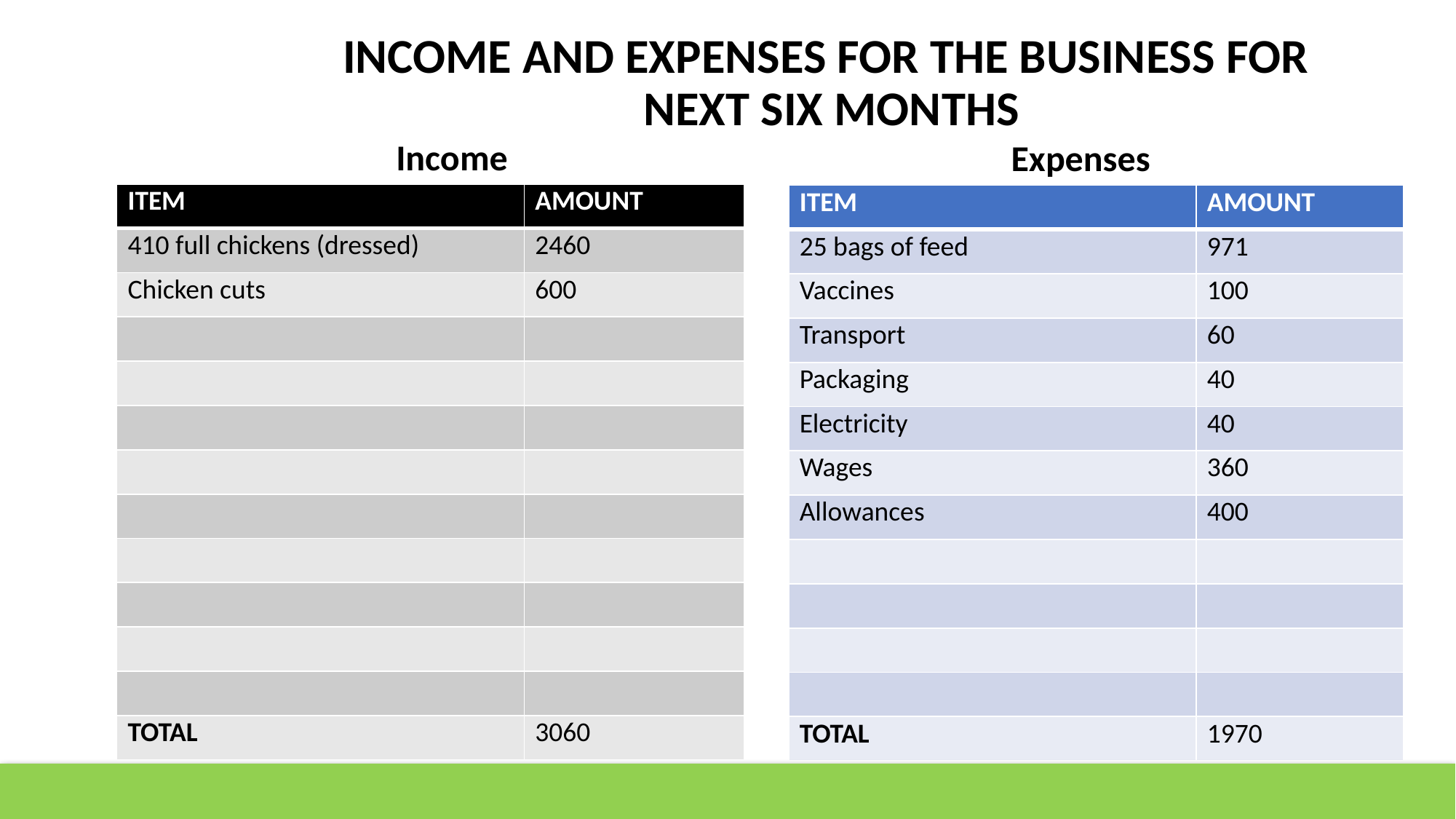

# INCOME AND EXPENSES FOR THE BUSINESS FOR NEXT SIX MONTHS
Income
Expenses
| ITEM | AMOUNT |
| --- | --- |
| 410 full chickens (dressed) | 2460 |
| Chicken cuts | 600 |
|  |  |
|  |  |
|  |  |
|  |  |
|  |  |
|  |  |
|  |  |
|  |  |
|  |  |
| TOTAL | 3060 |
| ITEM | AMOUNT |
| --- | --- |
| 25 bags of feed | 971 |
| Vaccines | 100 |
| Transport | 60 |
| Packaging | 40 |
| Electricity | 40 |
| Wages | 360 |
| Allowances | 400 |
|  |  |
|  |  |
|  |  |
|  |  |
| TOTAL | 1970 |